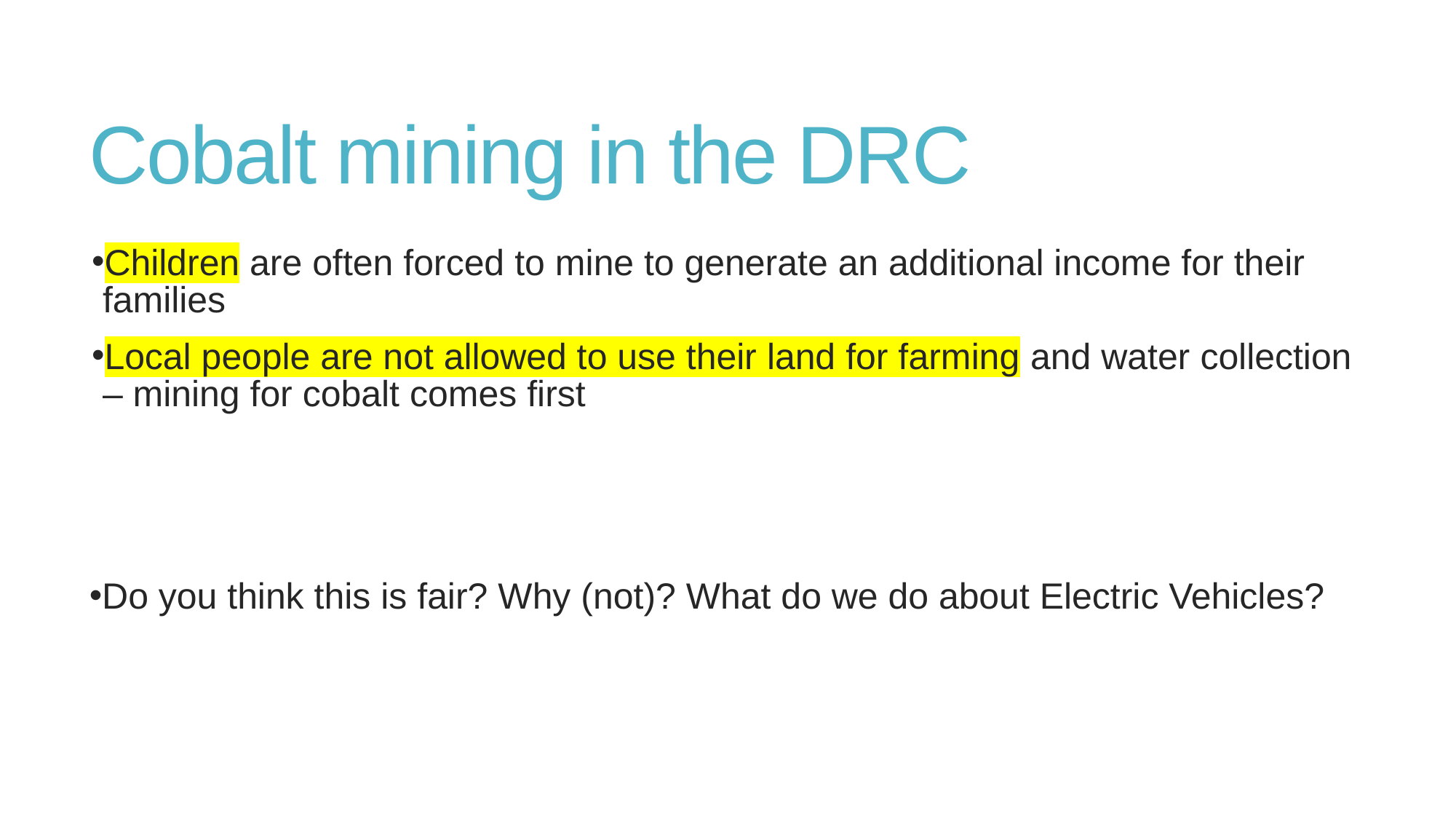

# Cobalt mining in the DRC
Children are often forced to mine to generate an additional income for their families
Local people are not allowed to use their land for farming and water collection – mining for cobalt comes first

Do you think this is fair? Why (not)? What do we do about Electric Vehicles?